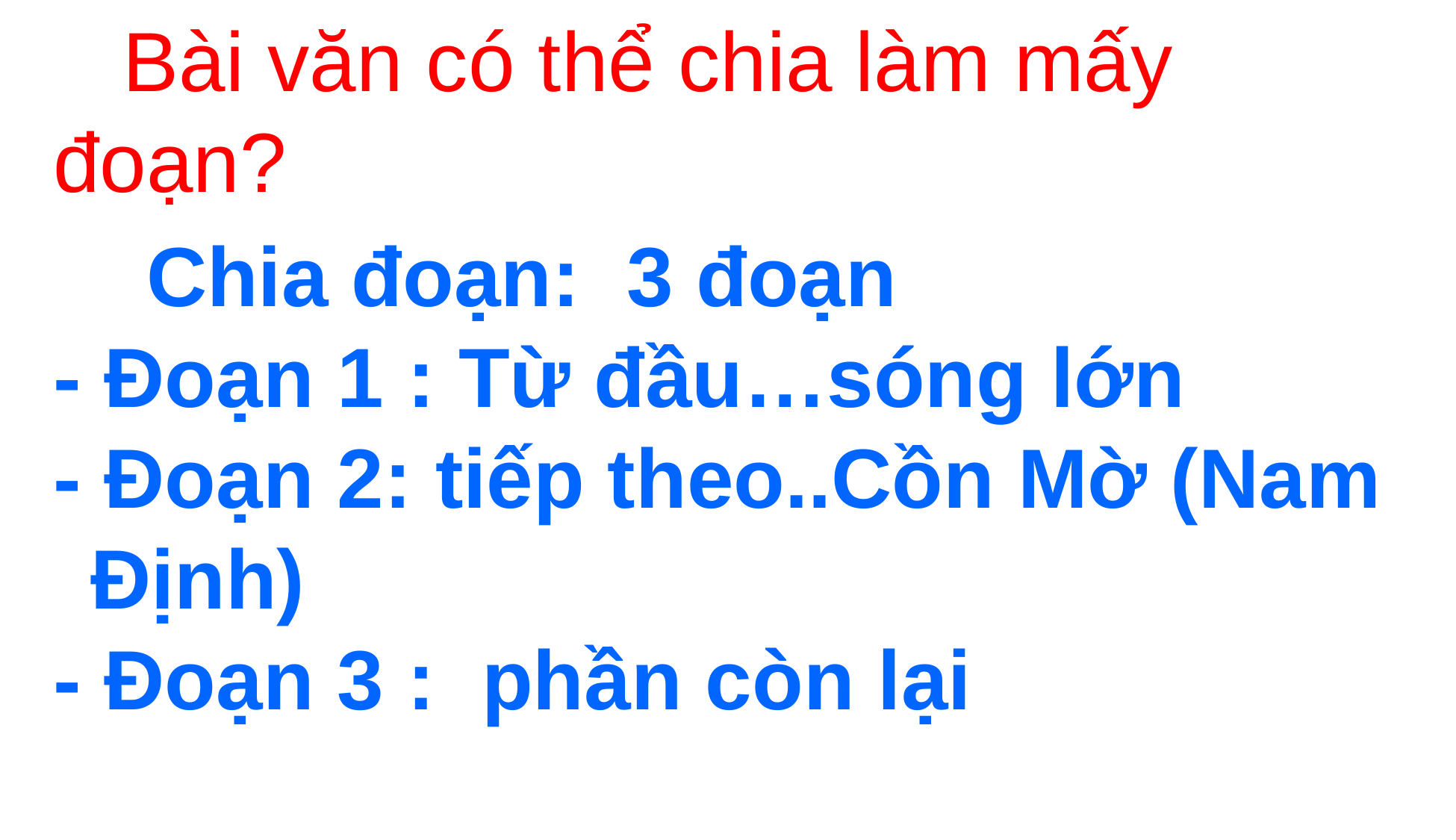

Bài văn có thể chia làm mấy đoạn?

    Chia đoạn:  3 đoạn
- Đoạn 1 : Từ đầu…sóng lớn
- Đoạn 2: tiếp theo..Cồn Mờ (Nam  Định)
- Đoạn 3 :  phần còn lại